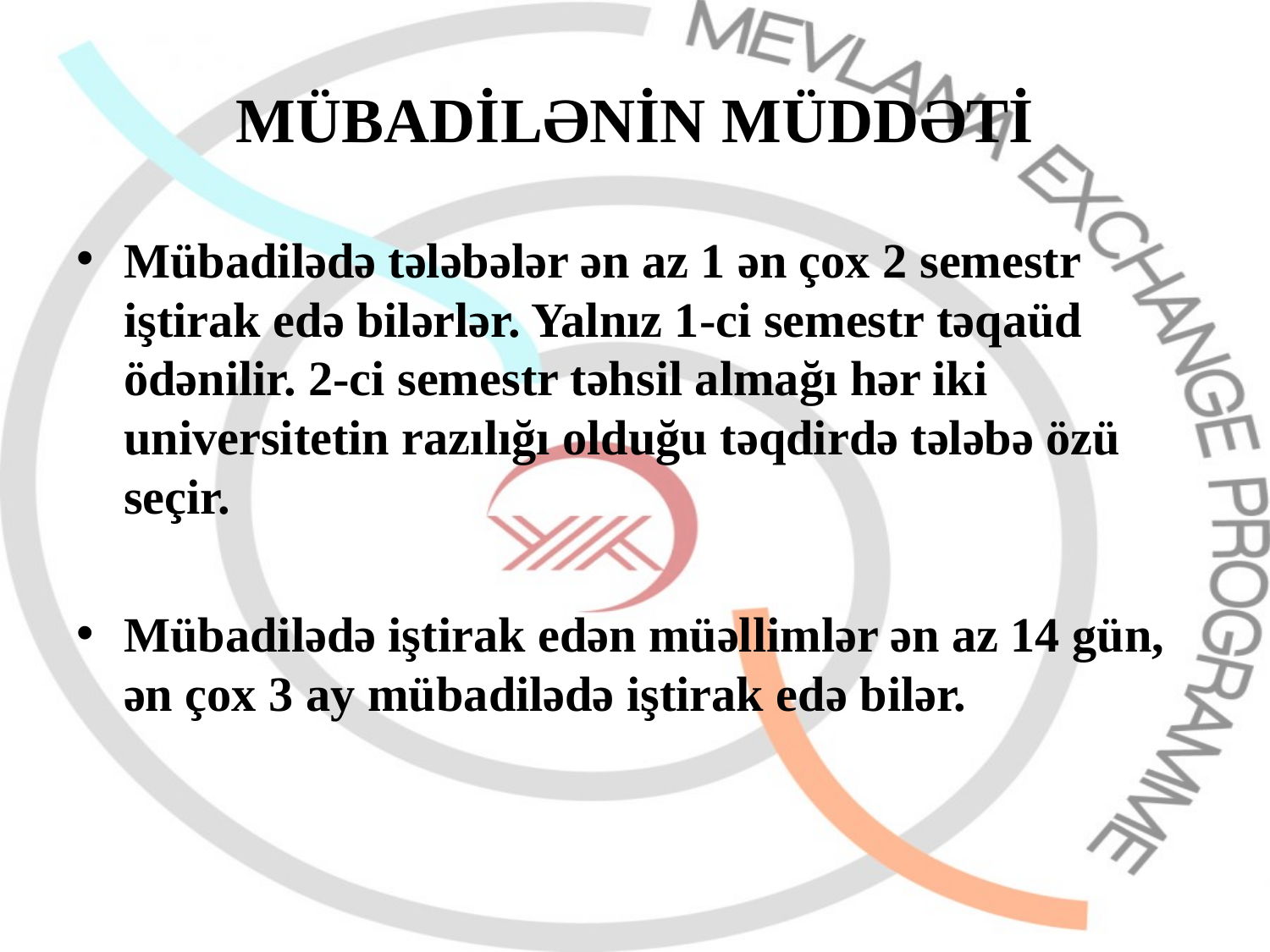

# MÜBADİLƏNİN MÜDDƏTİ
Mübadilədə tələbələr ən az 1 ən çox 2 semestr iştirak edə bilərlər. Yalnız 1-ci semestr təqaüd ödənilir. 2-ci semestr təhsil almağı hər iki universitetin razılığı olduğu təqdirdə tələbə özü seçir.

Mübadilədə iştirak edən müəllimlər ən az 14 gün, ən çox 3 ay mübadilədə iştirak edə bilər.